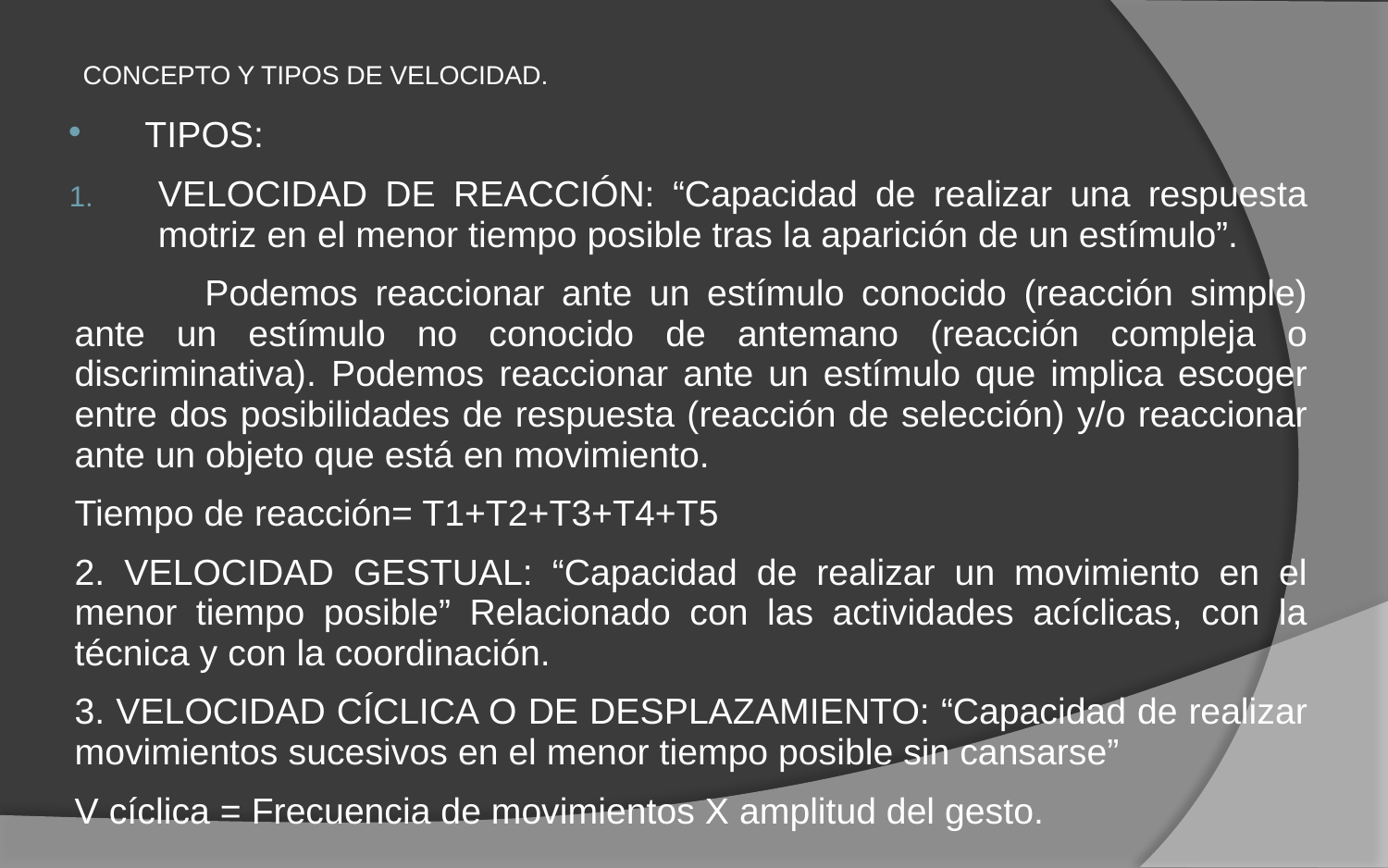

CONCEPTO Y TIPOS DE VELOCIDAD.
TIPOS:
VELOCIDAD DE REACCIÓN: “Capacidad de realizar una respuesta motriz en el menor tiempo posible tras la aparición de un estímulo”.
	Podemos reaccionar ante un estímulo conocido (reacción simple) ante un estímulo no conocido de antemano (reacción compleja o discriminativa). Podemos reaccionar ante un estímulo que implica escoger entre dos posibilidades de respuesta (reacción de selección) y/o reaccionar ante un objeto que está en movimiento.
Tiempo de reacción= T1+T2+T3+T4+T5
2. VELOCIDAD GESTUAL: “Capacidad de realizar un movimiento en el menor tiempo posible” Relacionado con las actividades acíclicas, con la técnica y con la coordinación.
3. VELOCIDAD CÍCLICA O DE DESPLAZAMIENTO: “Capacidad de realizar movimientos sucesivos en el menor tiempo posible sin cansarse”
V cíclica = Frecuencia de movimientos X amplitud del gesto.